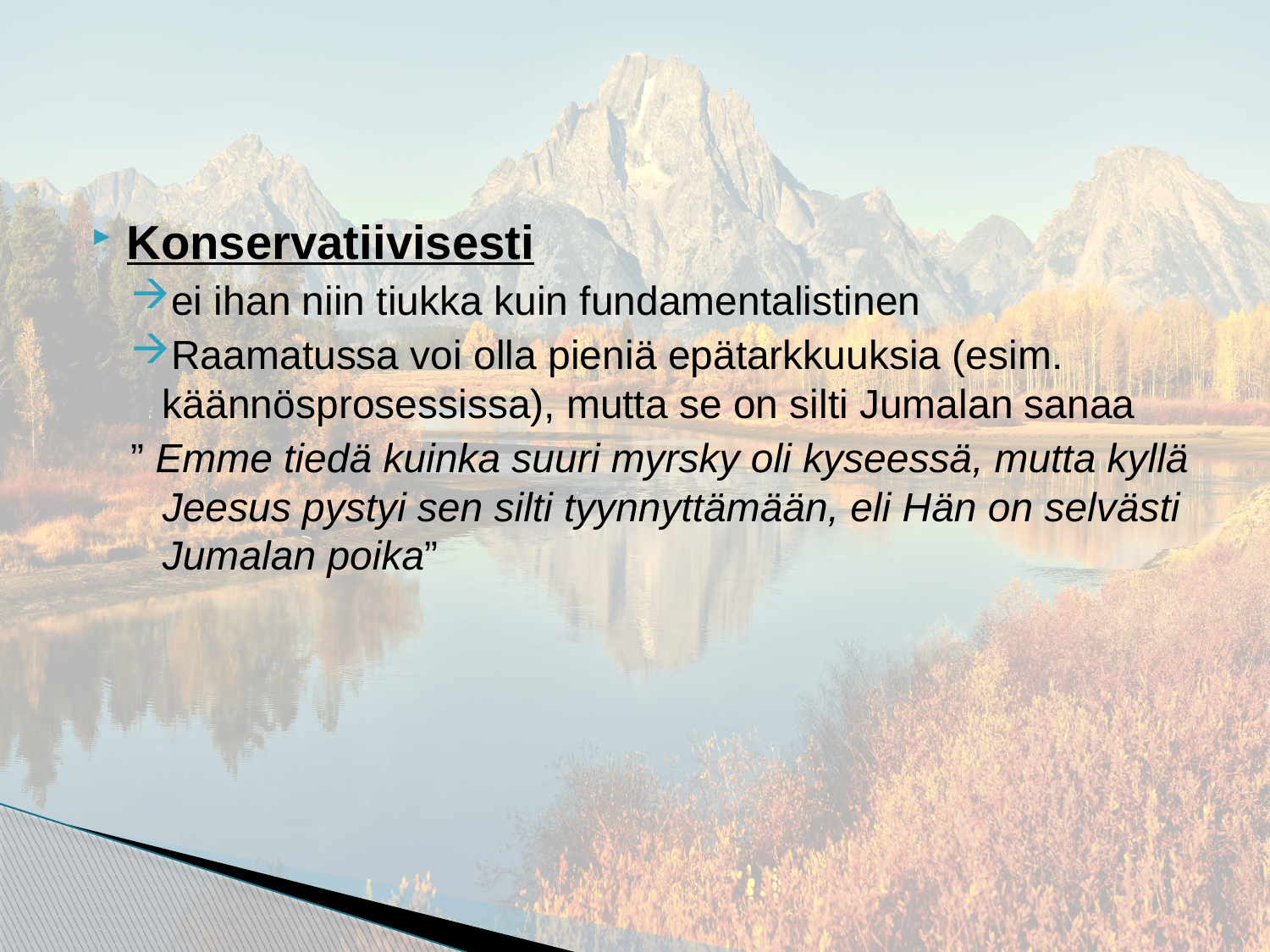

#
Konservatiivisesti
ei ihan niin tiukka kuin fundamentalistinen
Raamatussa voi olla pieniä epätarkkuuksia (esim. käännösprosessissa), mutta se on silti Jumalan sanaa
” Emme tiedä kuinka suuri myrsky oli kyseessä, mutta kyllä Jeesus pystyi sen silti tyynnyttämään, eli Hän on selvästi Jumalan poika”